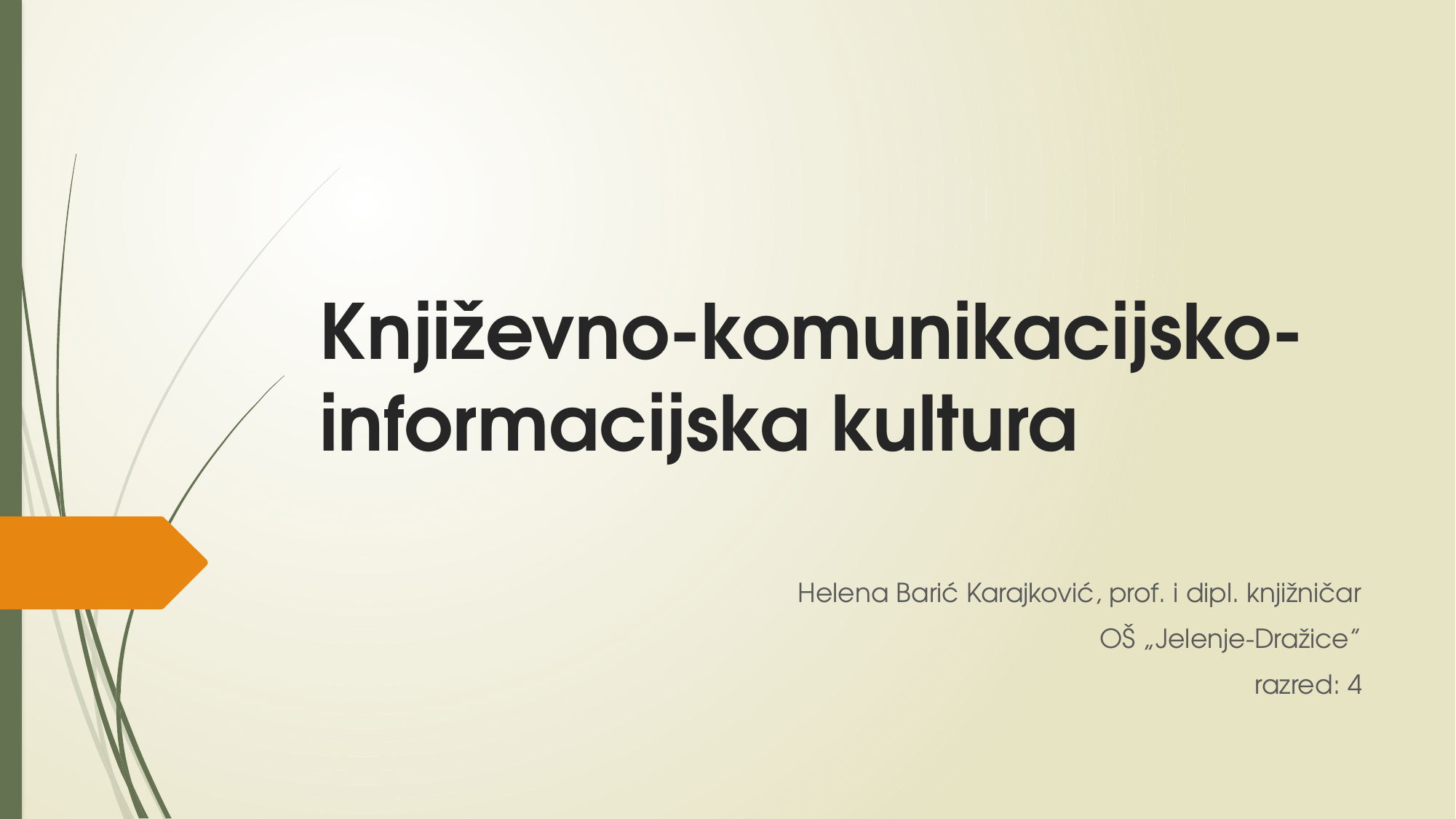

# Književno-komunikacijsko-informacijska kultura
Helena Barić Karajković, prof. i dipl. knjižničar
OŠ „Jelenje-Dražice”
razred: 4